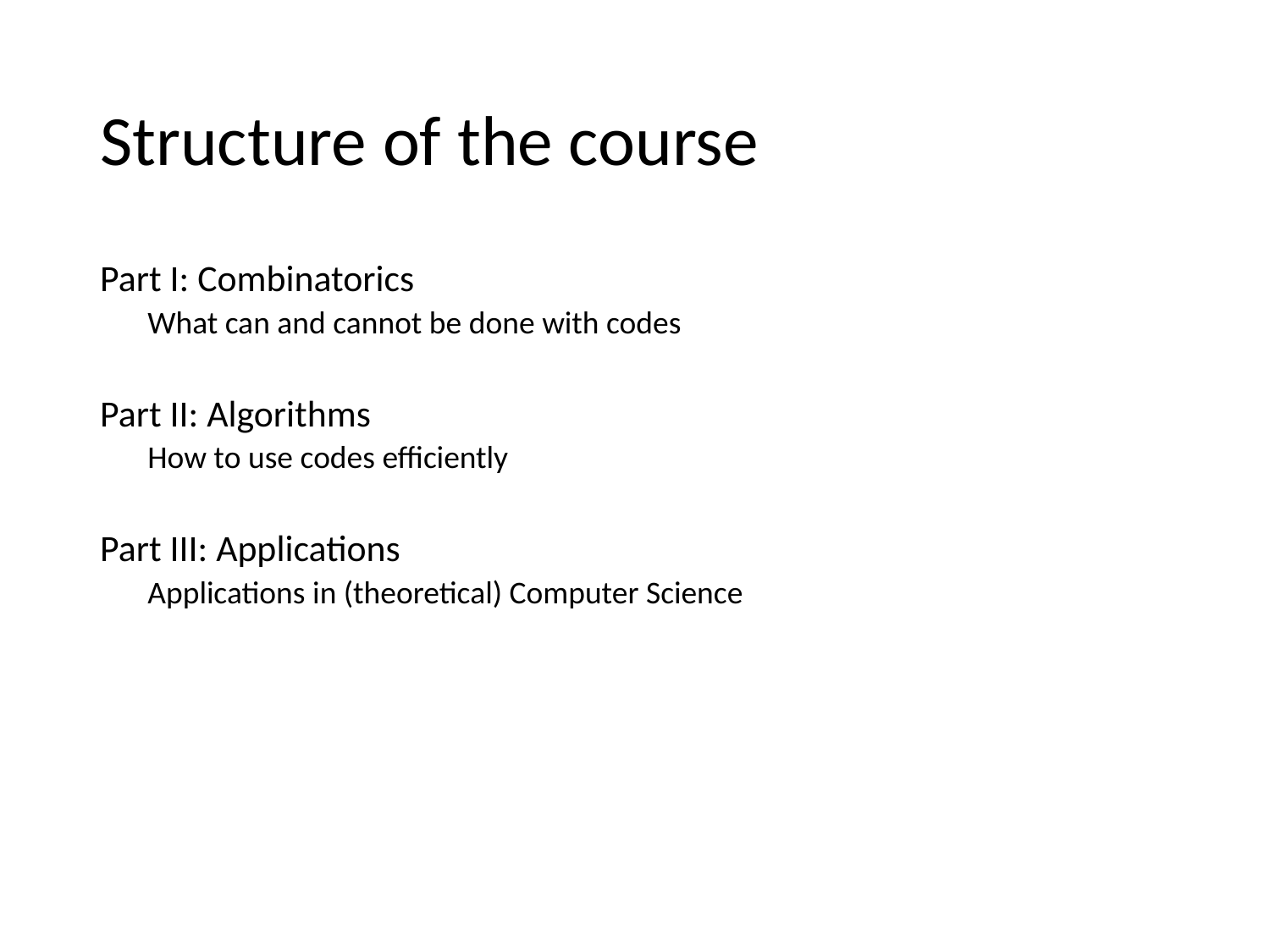

# Structure of the course
Part I: Combinatorics
What can and cannot be done with codes

Part II: Algorithms
How to use codes efficiently

Part III: Applications
Applications in (theoretical) Computer Science